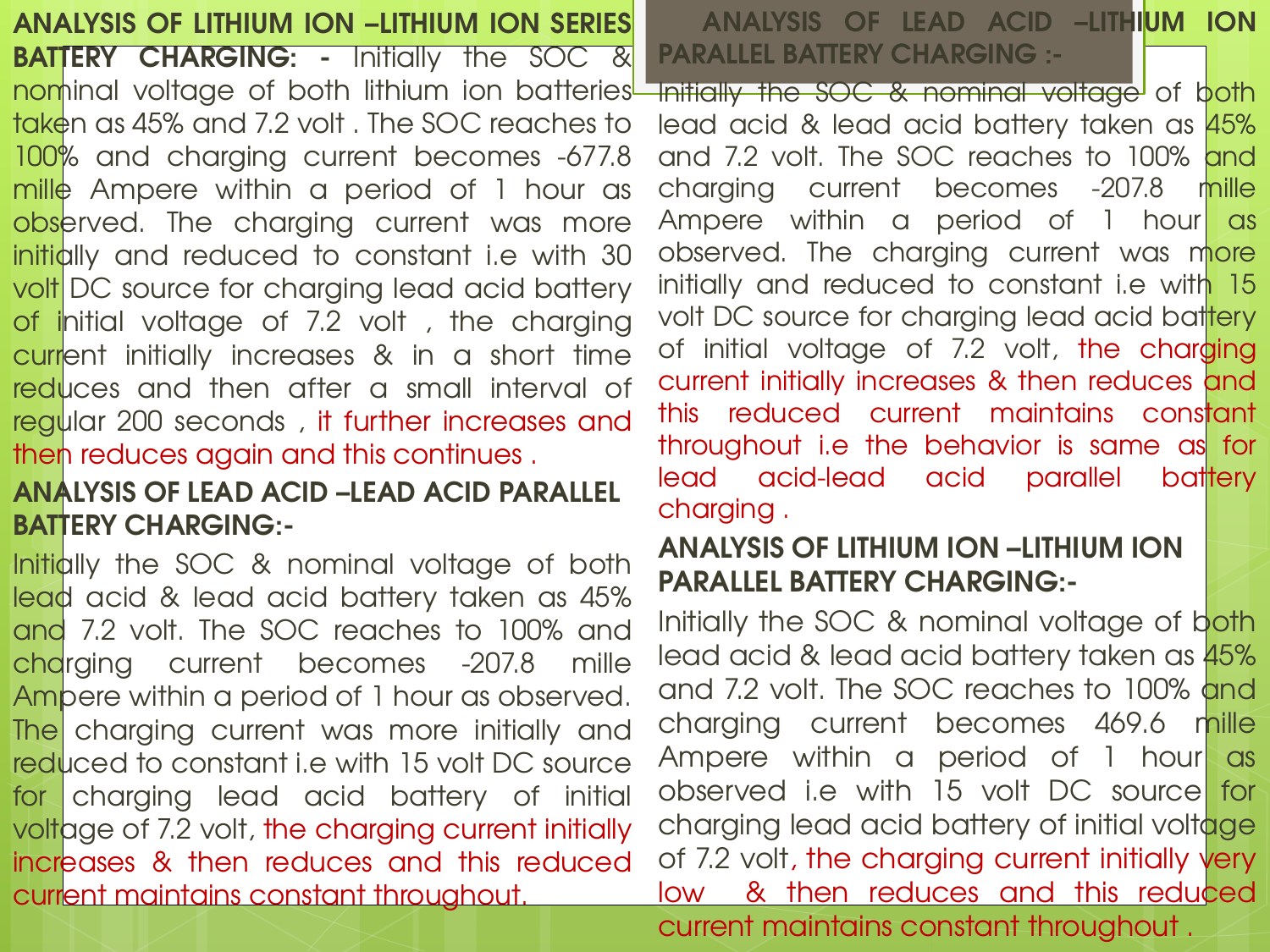

ANALYSIS OF LITHIUM ION –LITHIUM ION SERIES BATTERY CHARGING: - Initially the SOC & nominal voltage of both lithium ion batteries taken as 45% and 7.2 volt . The SOC reaches to 100% and charging current becomes -677.8 mille Ampere within a period of 1 hour as observed. The charging current was more initially and reduced to constant i.e with 30 volt DC source for charging lead acid battery of initial voltage of 7.2 volt , the charging current initially increases & in a short time reduces and then after a small interval of regular 200 seconds , it further increases and then reduces again and this continues .
ANALYSIS OF LEAD ACID –LEAD ACID PARALLEL BATTERY CHARGING:-
Initially the SOC & nominal voltage of both lead acid & lead acid battery taken as 45% and 7.2 volt. The SOC reaches to 100% and charging current becomes -207.8 mille Ampere within a period of 1 hour as observed. The charging current was more initially and reduced to constant i.e with 15 volt DC source for charging lead acid battery of initial voltage of 7.2 volt, the charging current initially increases & then reduces and this reduced current maintains constant throughout.

  ANALYSIS OF LEAD ACID –LITHIUM ION PARALLEL BATTERY CHARGING :-
Initially the SOC & nominal voltage of both lead acid & lead acid battery taken as 45% and 7.2 volt. The SOC reaches to 100% and charging current becomes -207.8 mille Ampere within a period of 1 hour as observed. The charging current was more initially and reduced to constant i.e with 15 volt DC source for charging lead acid battery of initial voltage of 7.2 volt, the charging current initially increases & then reduces and this reduced current maintains constant throughout i.e the behavior is same as for lead acid-lead acid parallel battery charging .
ANALYSIS OF LITHIUM ION –LITHIUM ION PARALLEL BATTERY CHARGING:-
Initially the SOC & nominal voltage of both lead acid & lead acid battery taken as 45% and 7.2 volt. The SOC reaches to 100% and charging current becomes 469.6 mille Ampere within a period of 1 hour as observed i.e with 15 volt DC source for charging lead acid battery of initial voltage of 7.2 volt, the charging current initially very low  & then reduces and this reduced current maintains constant throughout .

#